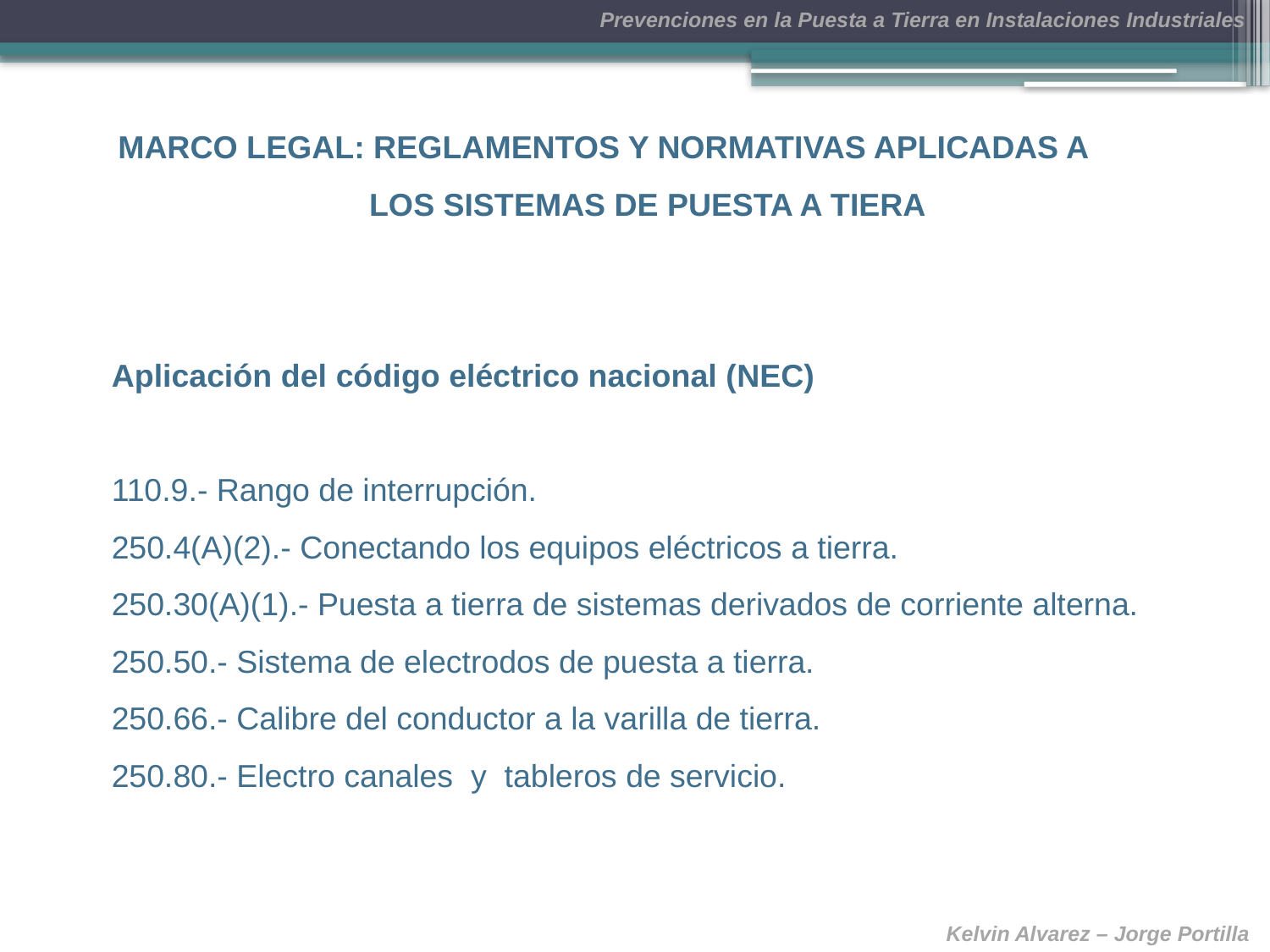

MARCO LEGAL: REGLAMENTOS Y NORMATIVAS APLICADAS A
    LOS SISTEMAS DE PUESTA A TIERA

Aplicación del código eléctrico nacional (NEC)

110.9.- Rango de interrupción.
250.4(A)(2).- Conectando los equipos eléctricos a tierra.
250.30(A)(1).- Puesta a tierra de sistemas derivados de corriente alterna.
250.50.- Sistema de electrodos de puesta a tierra.
250.66.- Calibre del conductor a la varilla de tierra.
250.80.- Electro canales  y  tableros de servicio.